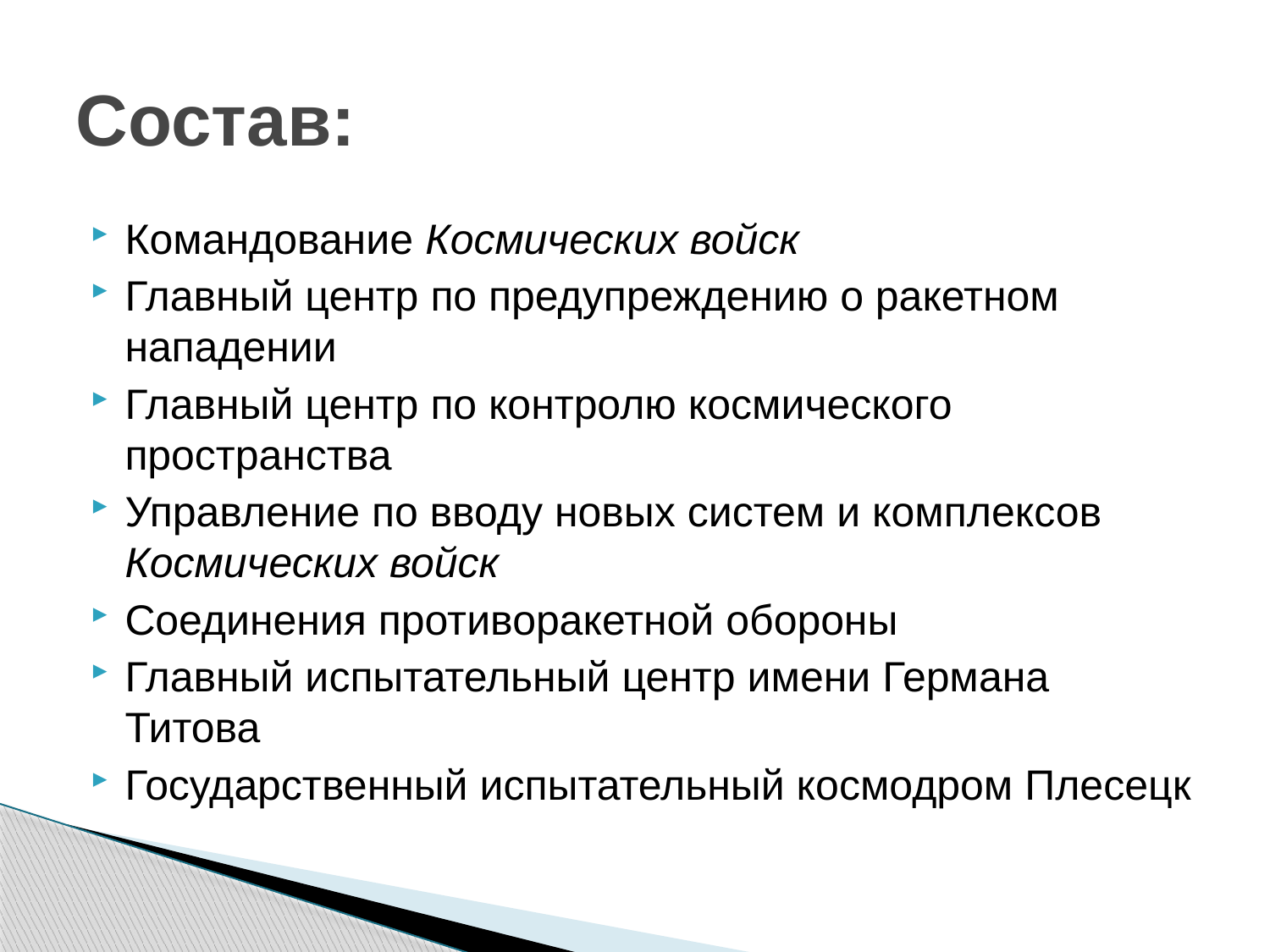

# Состав:
Командование Космических войск
Главный центр по предупреждению о ракетном нападении
Главный центр по контролю космического пространства
Управление по вводу новых систем и комплексов Космических войск
Соединения противоракетной обороны
Главный испытательный центр имени Германа Титова
Государственный испытательный космодром Плесецк